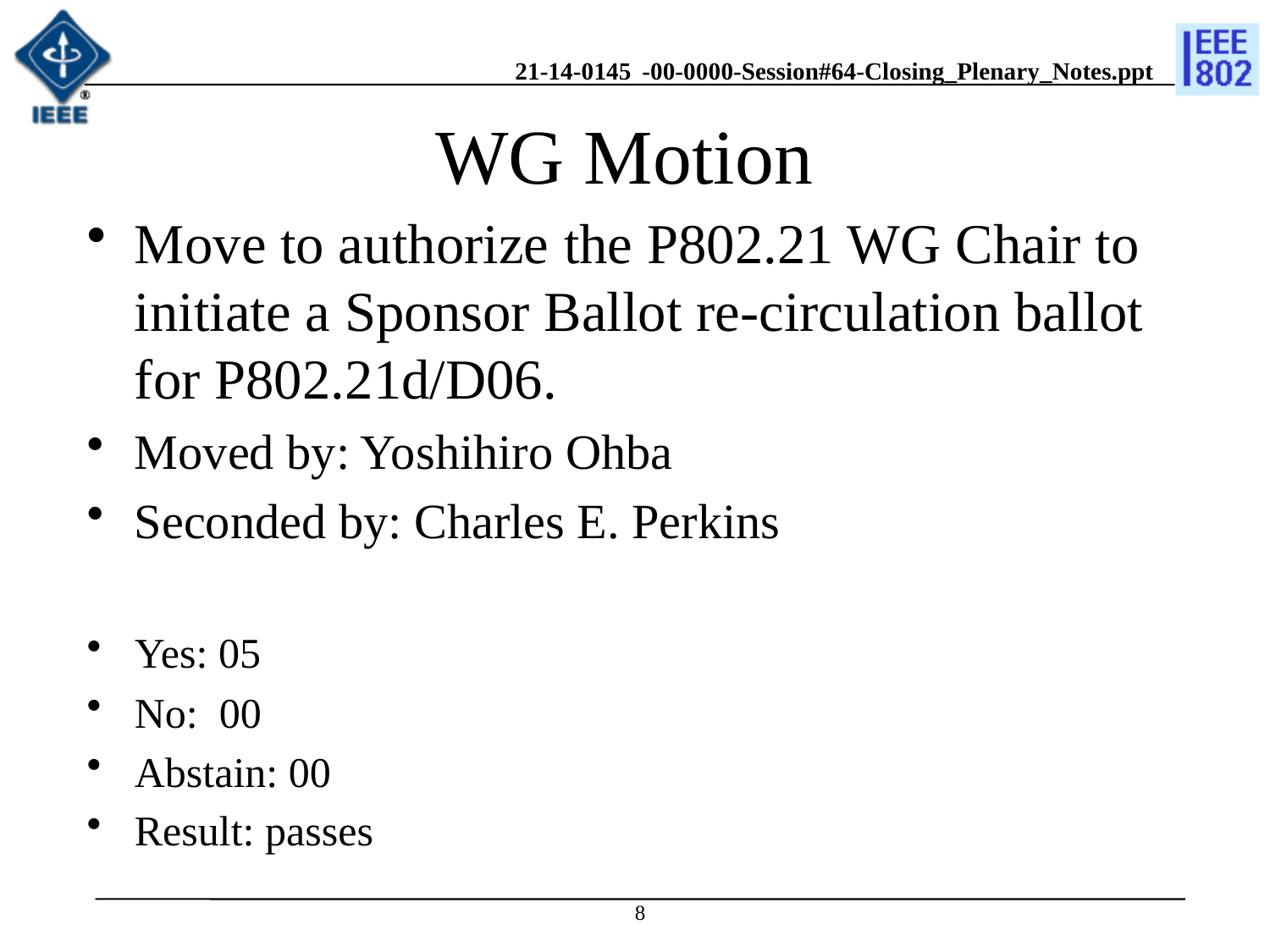

# WG Motion
Move to authorize the P802.21 WG Chair to initiate a Sponsor Ballot re-circulation ballot for P802.21d/D06.
Moved by: Yoshihiro Ohba
Seconded by: Charles E. Perkins

Yes: 05
No:  00
Abstain: 00
Result: passes
8